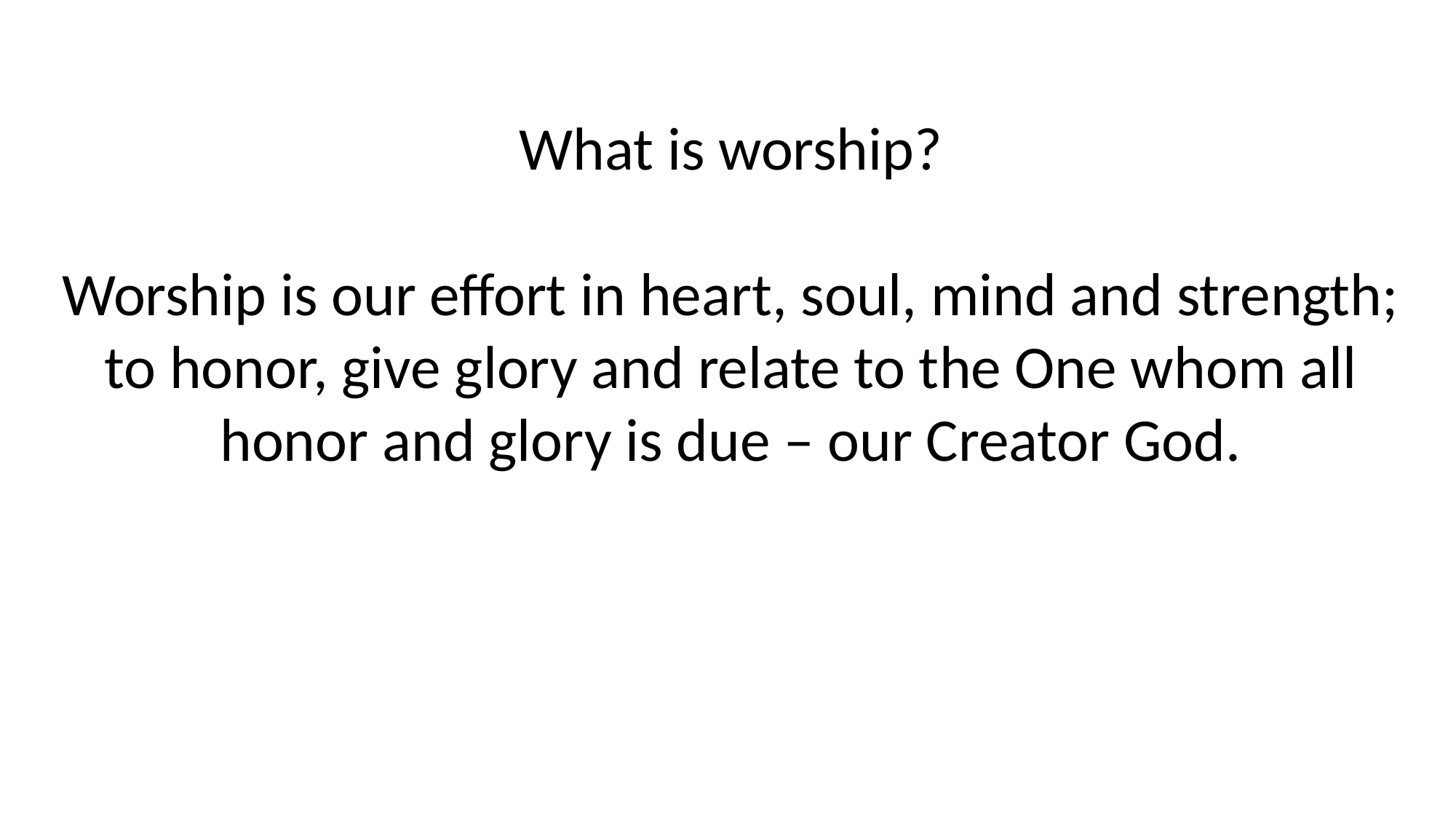

What is worship?

Worship is our effort in heart, soul, mind and strength; to honor, give glory and relate to the One whom all honor and glory is due – our Creator God.